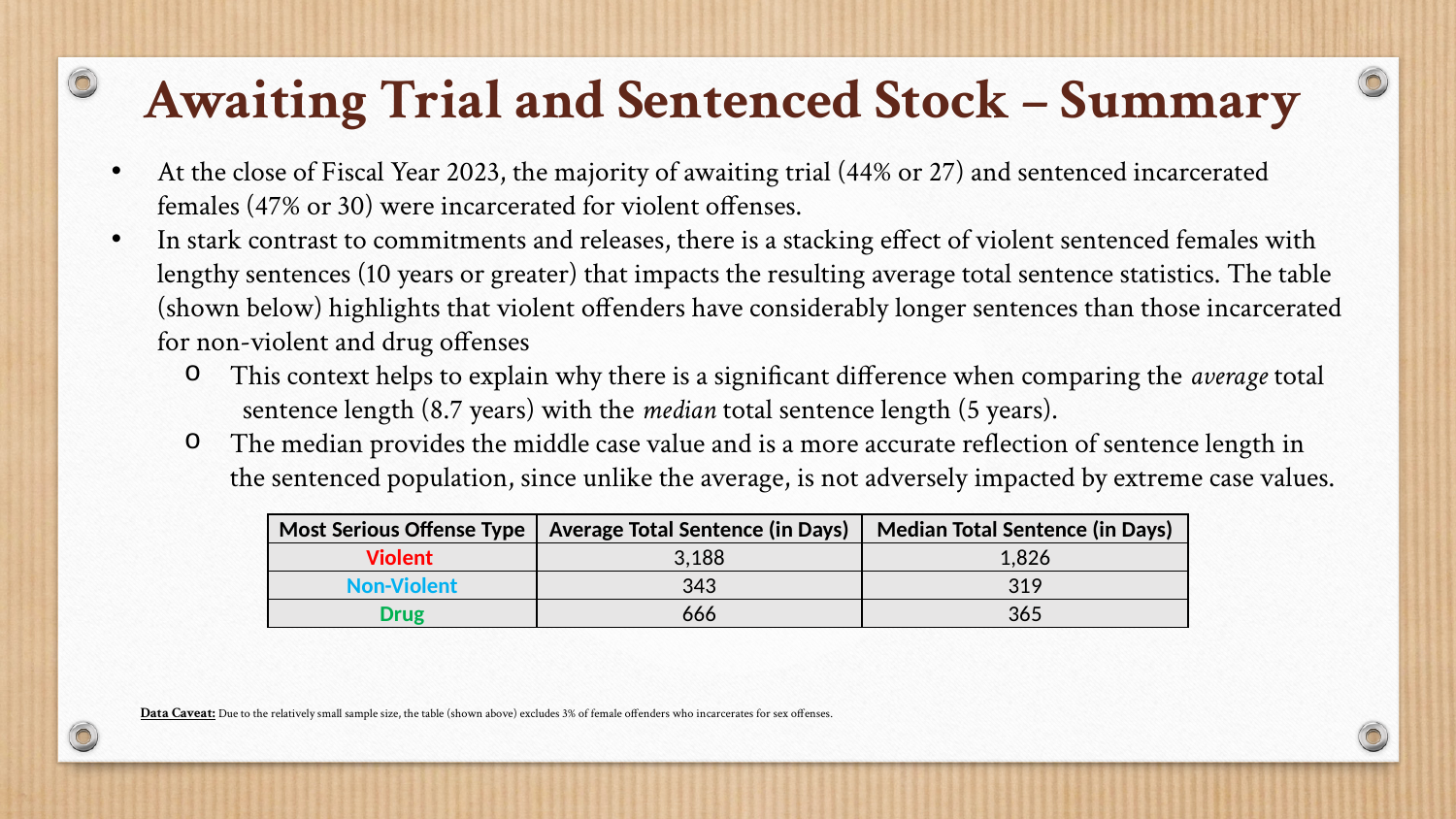

Awaiting Trial and Sentenced Stock – Summary
At the close of Fiscal Year 2023, the majority of awaiting trial (44% or 27) and sentenced incarcerated        females (47% or 30) were incarcerated for violent offenses.
In stark contrast to commitments and releases, there is a stacking effect of violent sentenced females with   lengthy sentences (10 years or greater) that impacts the resulting average total sentence statistics. The table  (shown below) highlights that violent offenders have considerably longer sentences than those incarcerated for non-violent and drug offenses
This context helps to explain why there is a significant difference when comparing the average total      sentence length (8.7 years) with the median total sentence length (5 years).
The median provides the middle case value and is a more accurate reflection of sentence length in     the sentenced population, since unlike the average, is not adversely impacted by extreme case values.

| Most Serious Offense Type | Average Total Sentence (in Days) | Median Total Sentence (in Days) |
| --- | --- | --- |
| Violent | 3,188 | 1,826 |
| Non-Violent | 343 | 319 |
| Drug | 666 | 365 |
Data Caveat: Due to the relatively small sample size, the table (shown above) excludes 3% of female offenders who incarcerates for sex offenses.